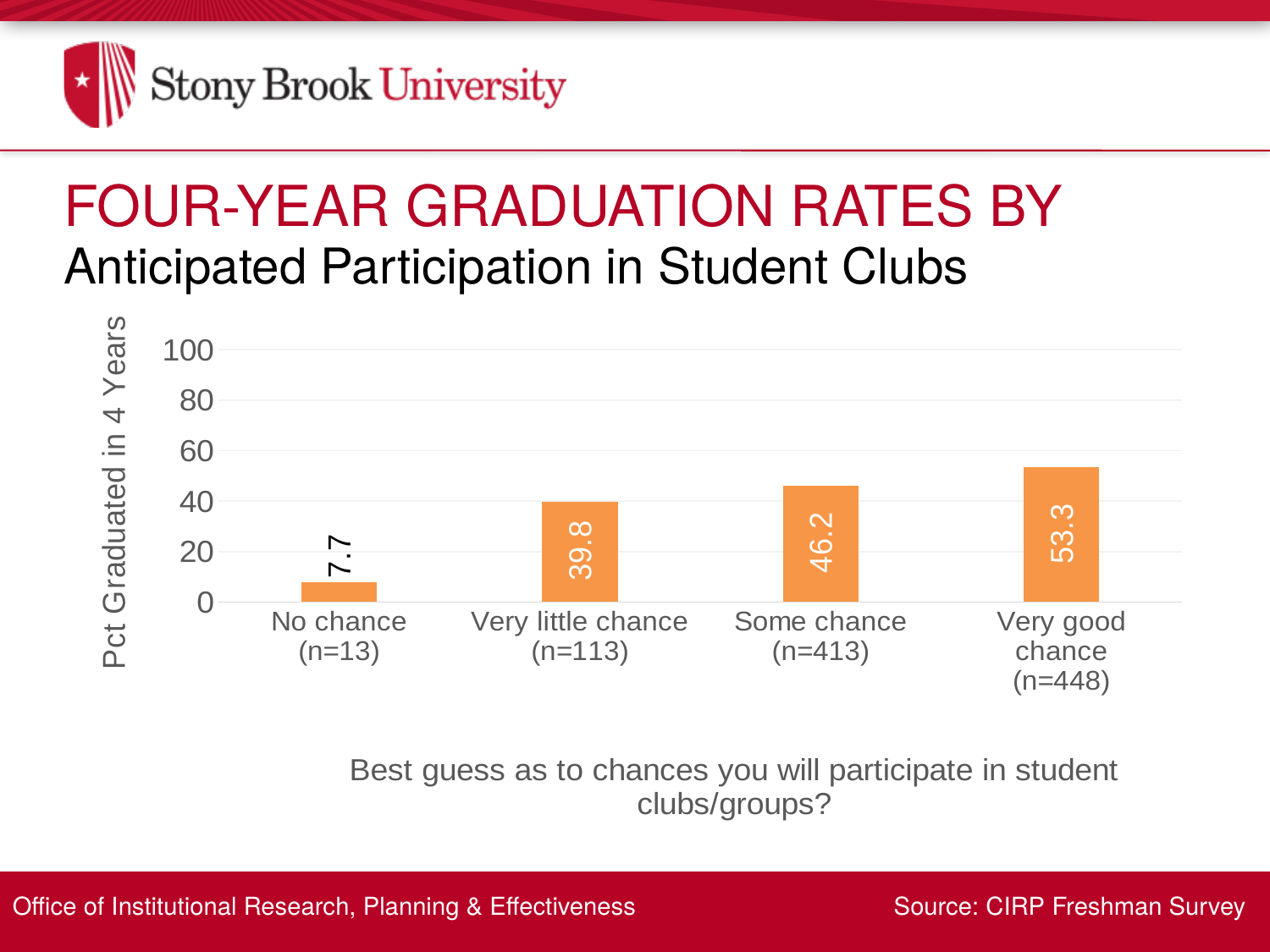

Four-Year Graduation Rates By
Anticipated Participation in Student Clubs

### Chart

| Category | Series 1 |
|---|---|
| No chance
(n=13) | 7.7 |
| Very little chance
(n=113) | 39.8 |
| Some chance
(n=413) | 46.2 |
| Very good chance
(n=448) | 53.3 |